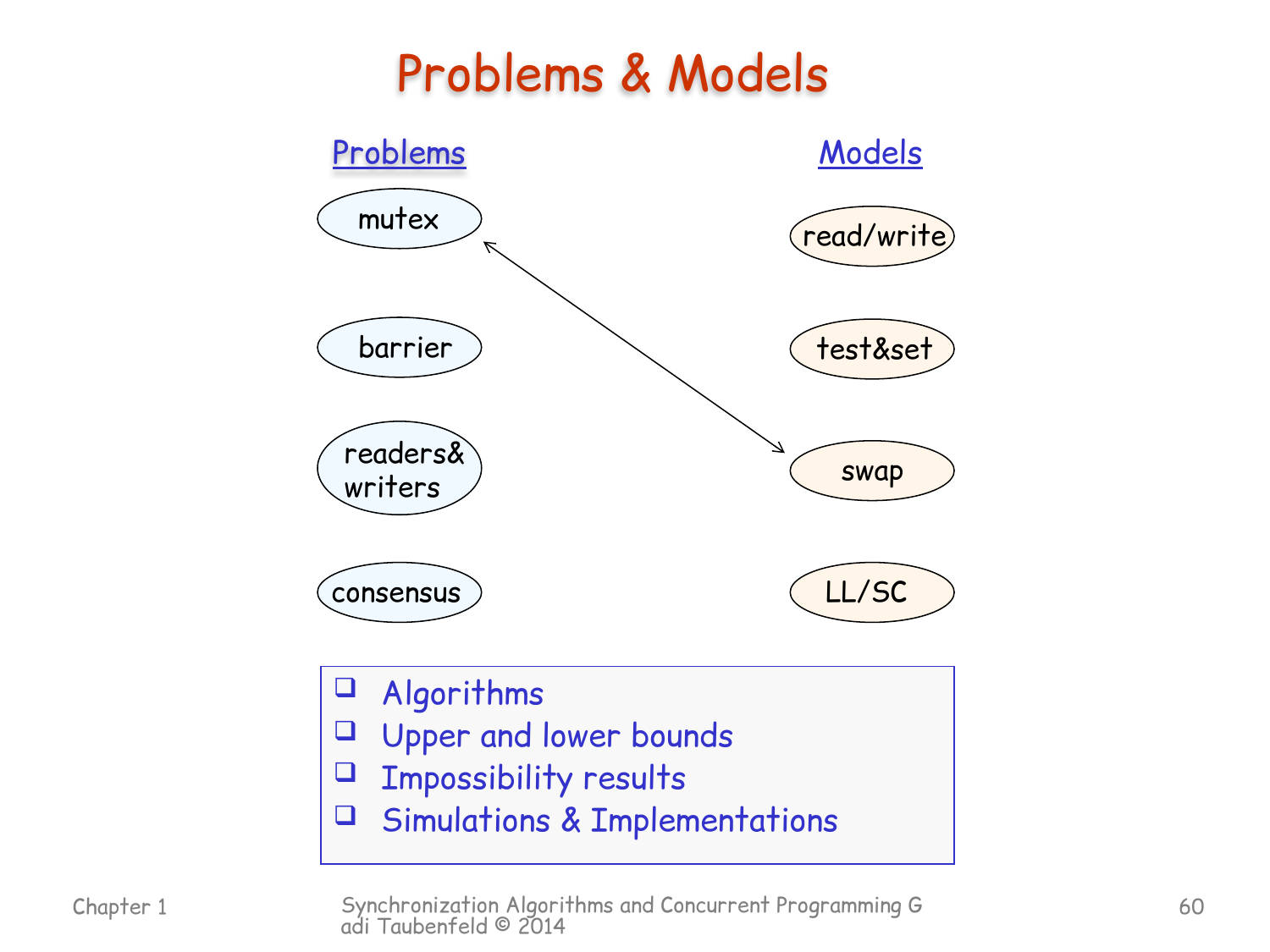

Problems & Models
# Problems
Models

mutex

read/write

barrier
test&set

readers&
writers

swap

consensus
LL/SC
Algorithms
Upper and lower bounds
Impossibility results
Simulations & Implementations
Synchronization Algorithms and Concurrent Programming Gadi Taubenfeld © 2014
Chapter 1